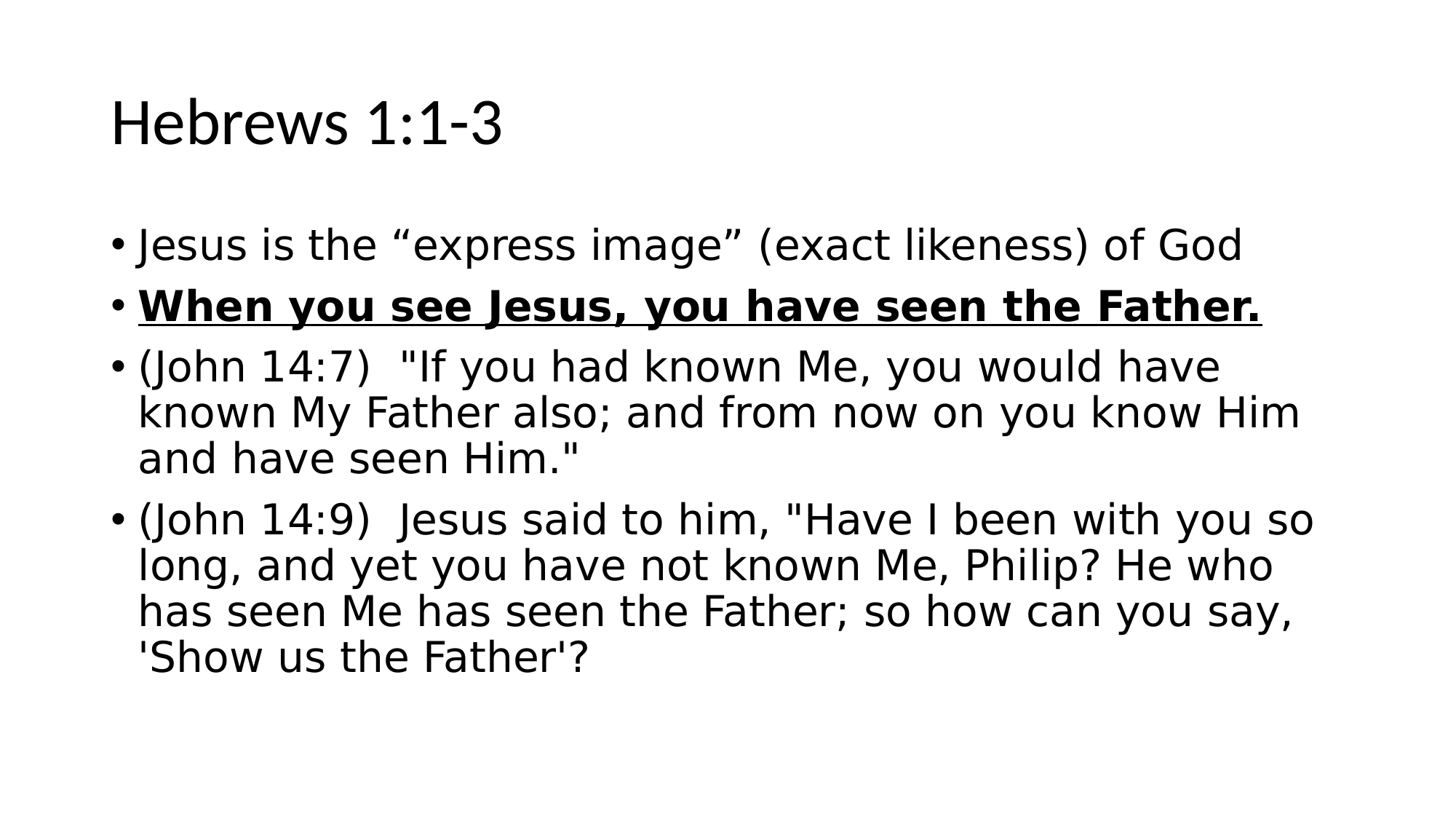

# Hebrews 1:1-3
Jesus is the “express image” (exact likeness) of God
When you see Jesus, you have seen the Father.
(John 14:7)  "If you had known Me, you would have known My Father also; and from now on you know Him and have seen Him."
(John 14:9)  Jesus said to him, "Have I been with you so long, and yet you have not known Me, Philip? He who has seen Me has seen the Father; so how can you say, 'Show us the Father'?